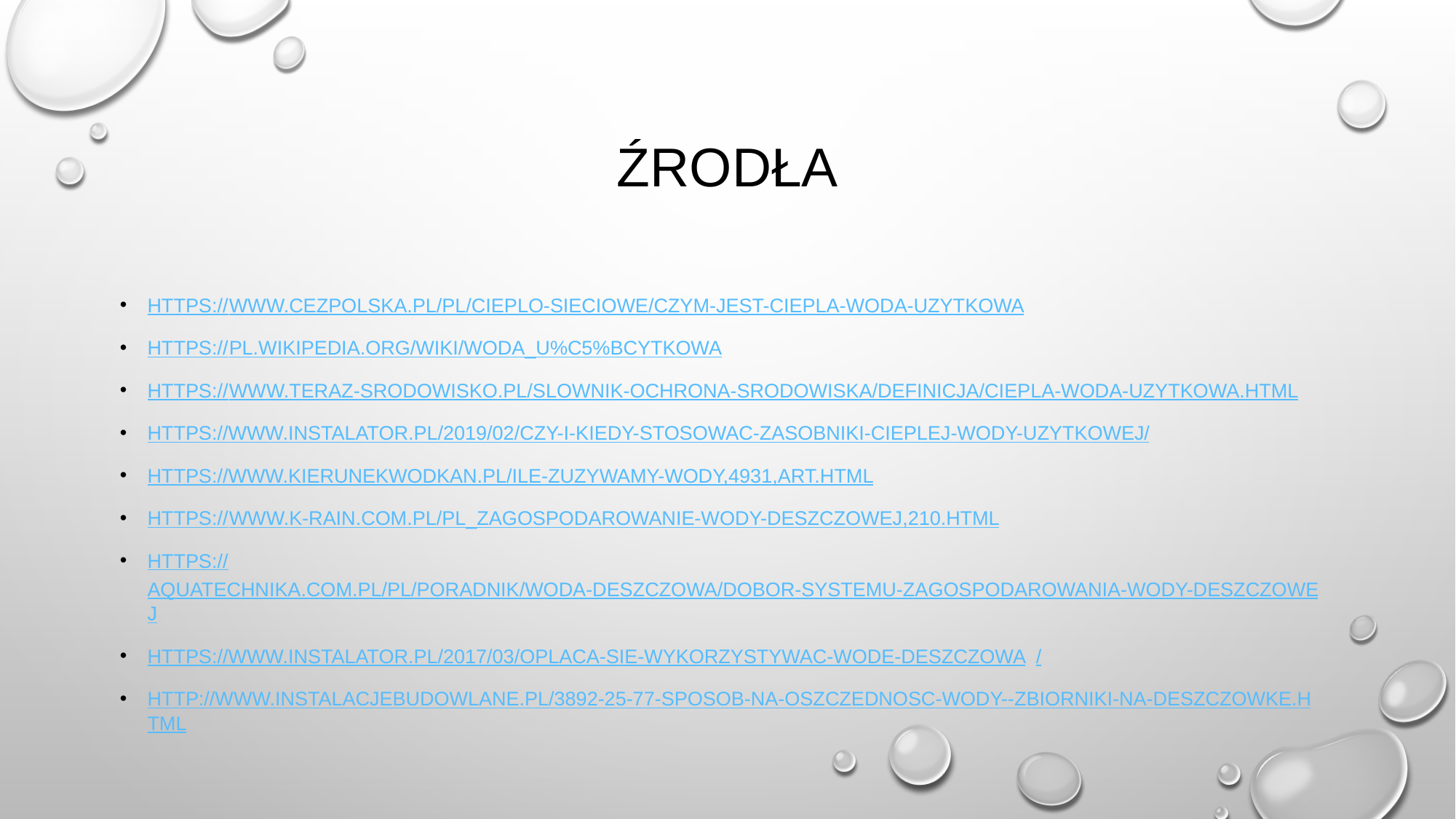

# źrodła
https://www.cezpolska.pl/pl/cieplo-sieciowe/czym-jest-ciepla-woda-uzytkowa
https://pl.wikipedia.org/wiki/Woda_u%C5%BCytkowa
https://www.teraz-srodowisko.pl/slownik-ochrona-srodowiska/definicja/ciepla-woda-uzytkowa.html
https://www.instalator.pl/2019/02/czy-i-kiedy-stosowac-zasobniki-cieplej-wody-uzytkowej/
https://www.kierunekwodkan.pl/ile-zuzywamy-wody,4931,art.html
https://www.k-rain.com.pl/pl_zagospodarowanie-wody-deszczowej,210.html
https://aquatechnika.com.pl/pl/Poradnik/woda-deszczowa/dobor-systemu-zagospodarowania-wody-deszczowej
https://www.instalator.pl/2017/03/oplaca-sie-wykorzystywac-wode-deszczowa/
http://www.instalacjebudowlane.pl/3892-25-77-sposob-na-oszczednosc-wody--zbiorniki-na-deszczowke.html